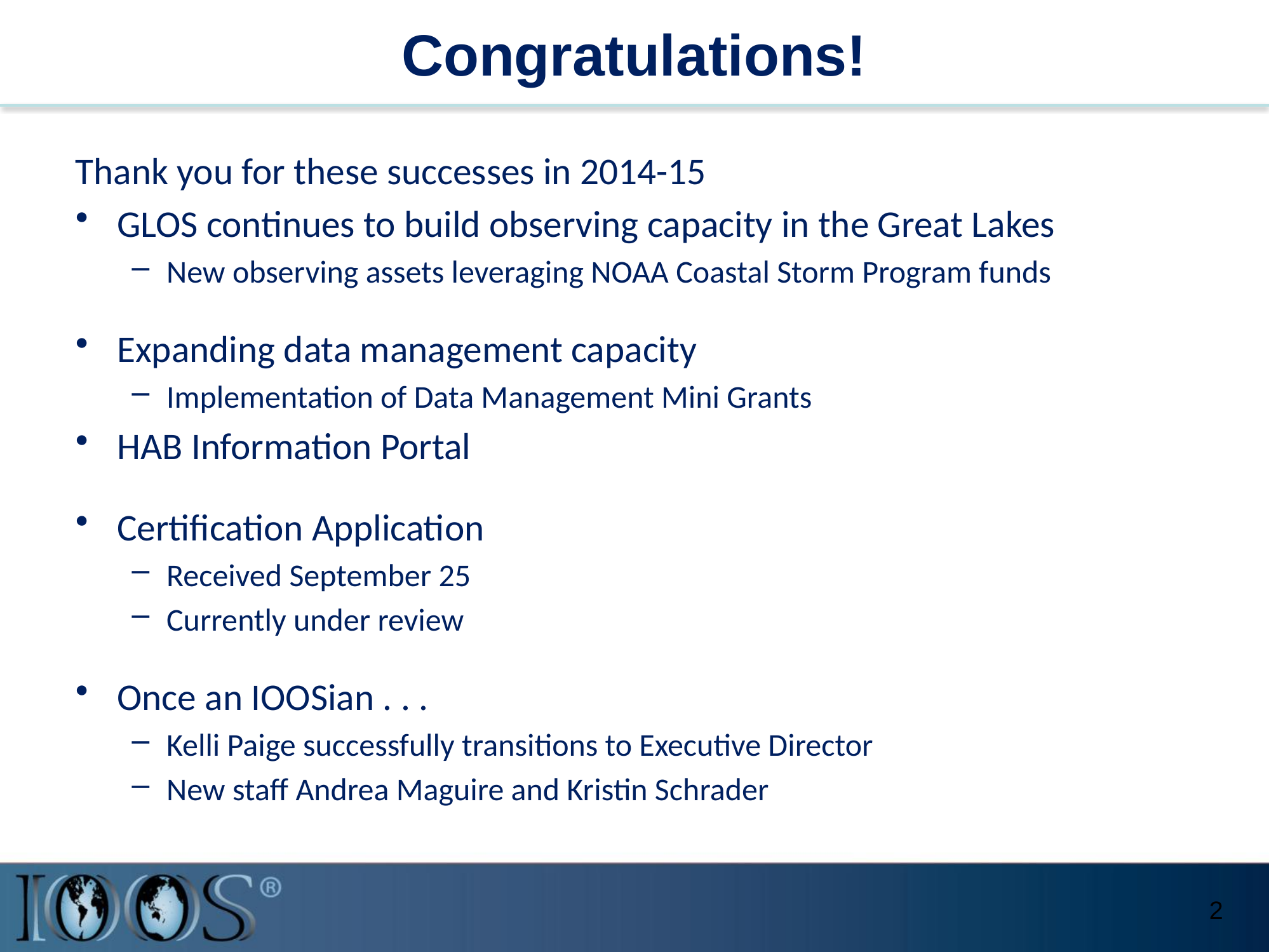

# Congratulations!
Thank you for these successes in 2014-15
GLOS continues to build observing capacity in the Great Lakes
New observing assets leveraging NOAA Coastal Storm Program funds

Expanding data management capacity
Implementation of Data Management Mini Grants
HAB Information Portal

Certification Application
Received September 25
Currently under review

Once an IOOSian . . .
Kelli Paige successfully transitions to Executive Director
New staff Andrea Maguire and Kristin Schrader

2